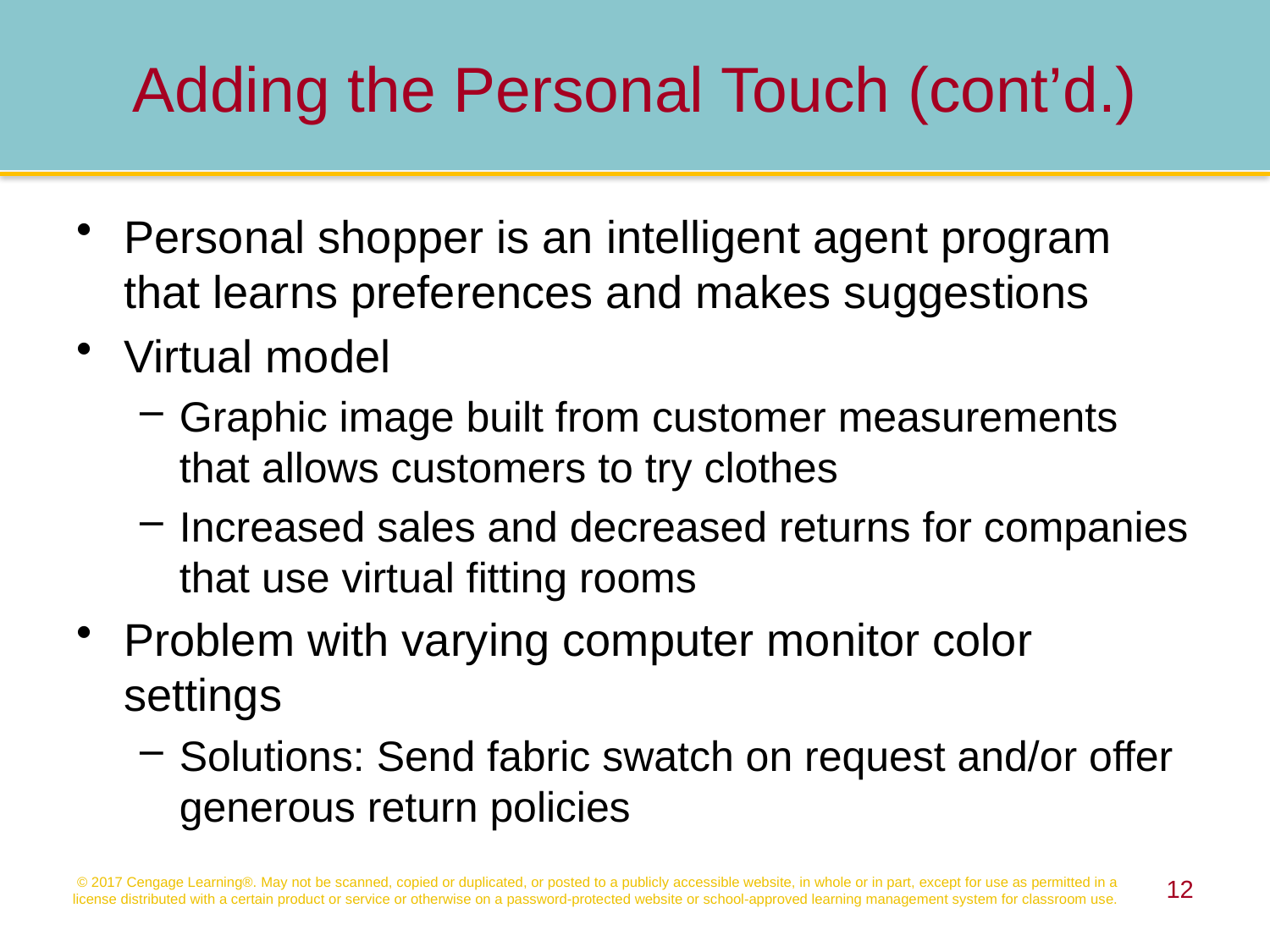

Adding the Personal Touch (cont’d.)
Personal shopper is an intelligent agent program that learns preferences and makes suggestions
Virtual model
Graphic image built from customer measurements that allows customers to try clothes
Increased sales and decreased returns for companies that use virtual fitting rooms
Problem with varying computer monitor color settings
Solutions: Send fabric swatch on request and/or offer generous return policies
© 2017 Cengage Learning®. May not be scanned, copied or duplicated, or posted to a publicly accessible website, in whole or in part, except for use as permitted in a license distributed with a certain product or service or otherwise on a password-protected website or school-approved learning management system for classroom use.
12